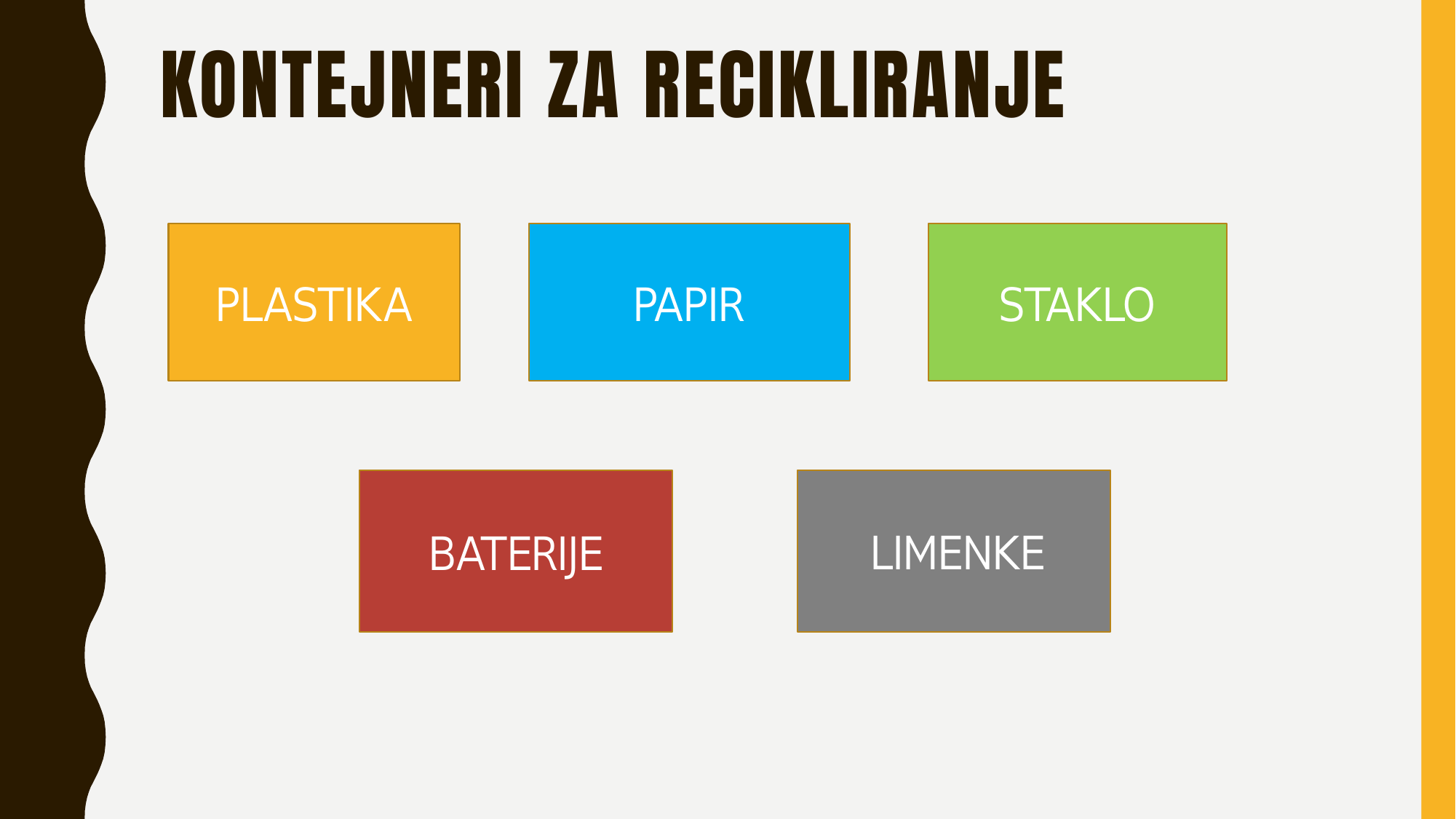

# KONTEJNERI ZA RECIKLIRANJE

PLASTIKA
PAPIR
STAKLO
BATERIJE

LIMENKE